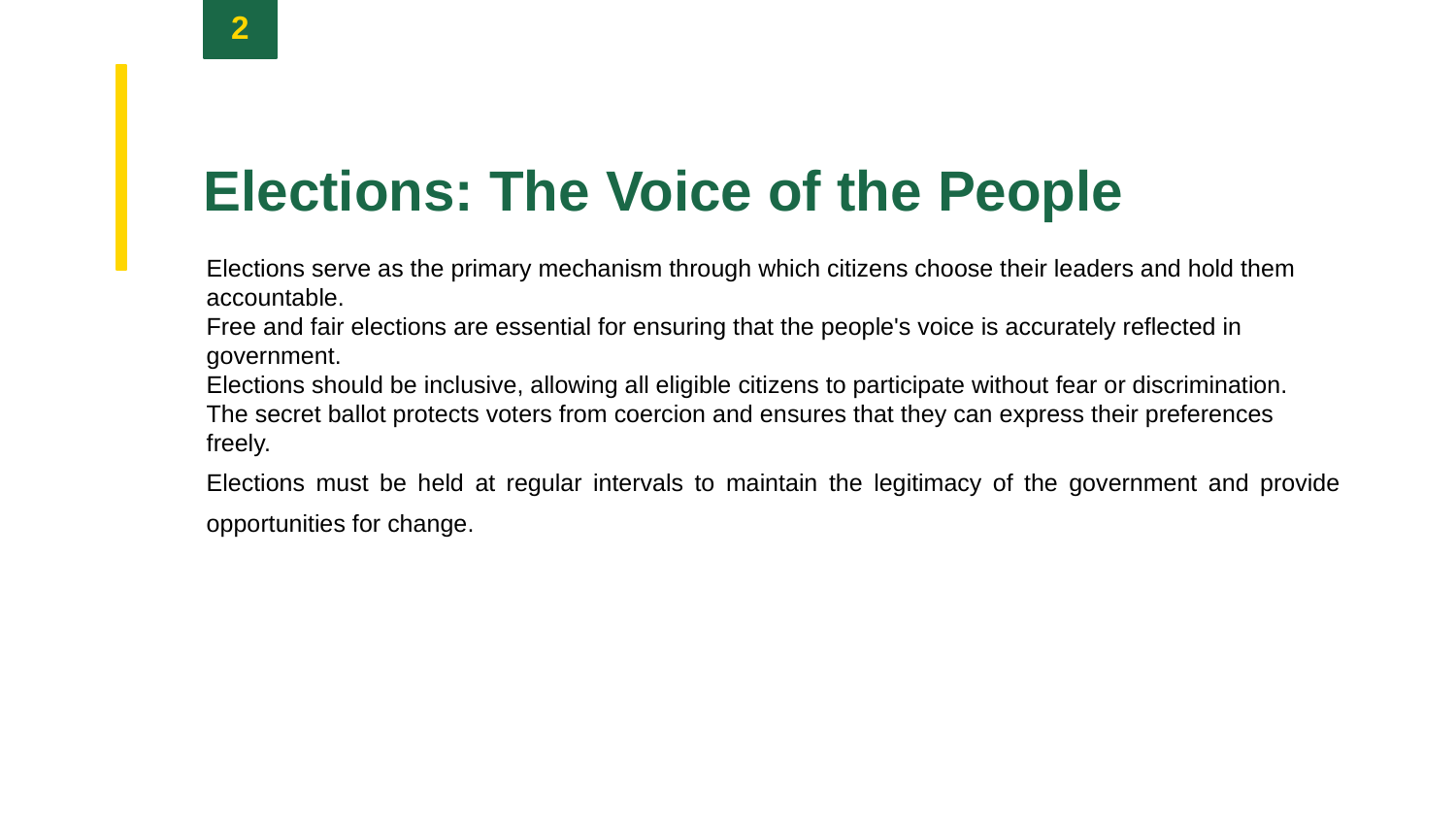

2

Elections: The Voice of the People
Elections serve as the primary mechanism through which citizens choose their leaders and hold them accountable.
Free and fair elections are essential for ensuring that the people's voice is accurately reflected in government.
Elections should be inclusive, allowing all eligible citizens to participate without fear or discrimination.
The secret ballot protects voters from coercion and ensures that they can express their preferences freely.
Elections must be held at regular intervals to maintain the legitimacy of the government and provide opportunities for change.